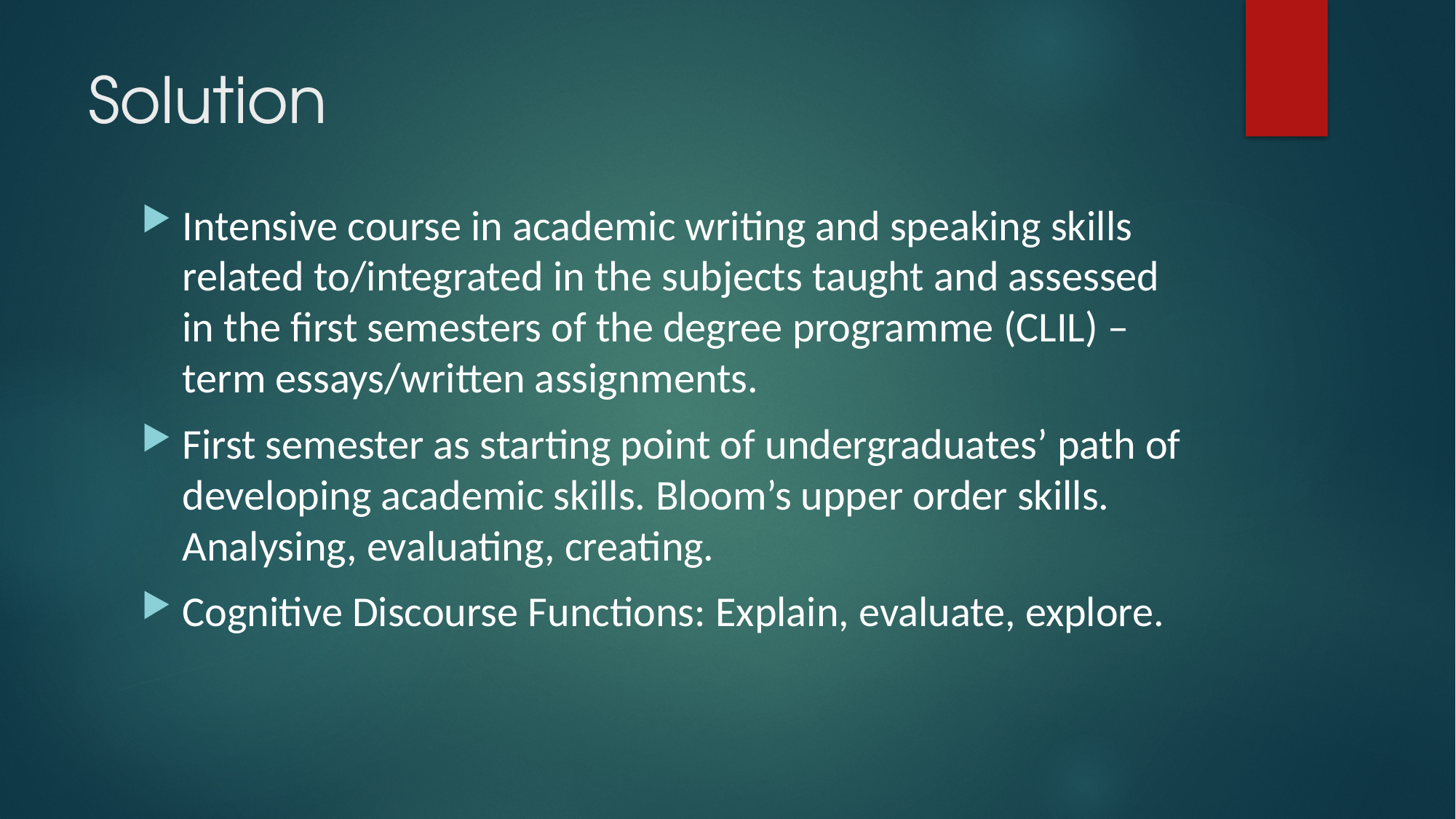

# Solution
Intensive course in academic writing and speaking skills related to/integrated in the subjects taught and assessed in the first semesters of the degree programme (CLIL) – term essays/written assignments.
First semester as starting point of undergraduates’ path of developing academic skills. Bloom’s upper order skills. Analysing, evaluating, creating.
Cognitive Discourse Functions: Explain, evaluate, explore.